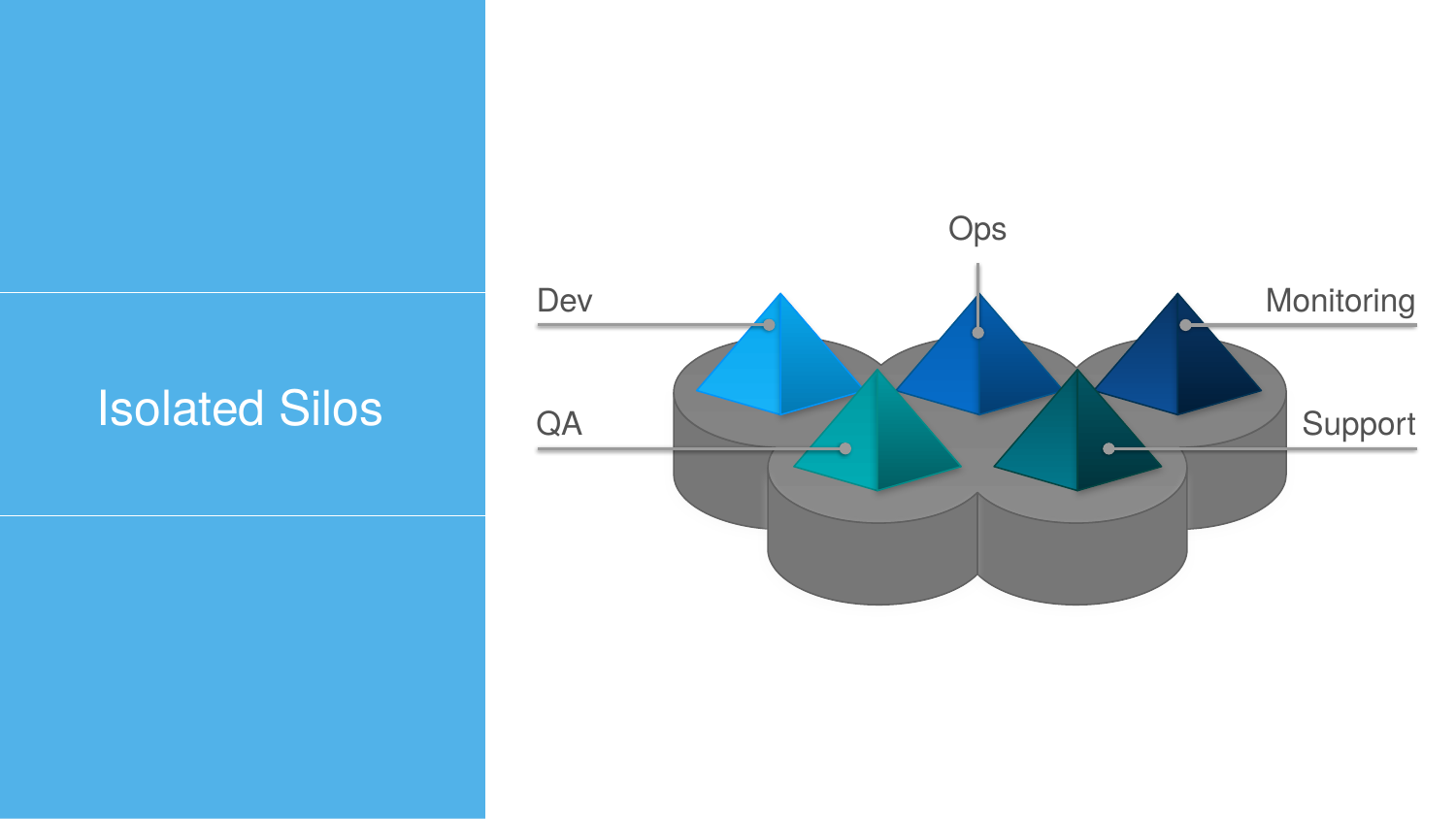

Ops
Dev
Monitoring

QA
Support
# Isolated Silos